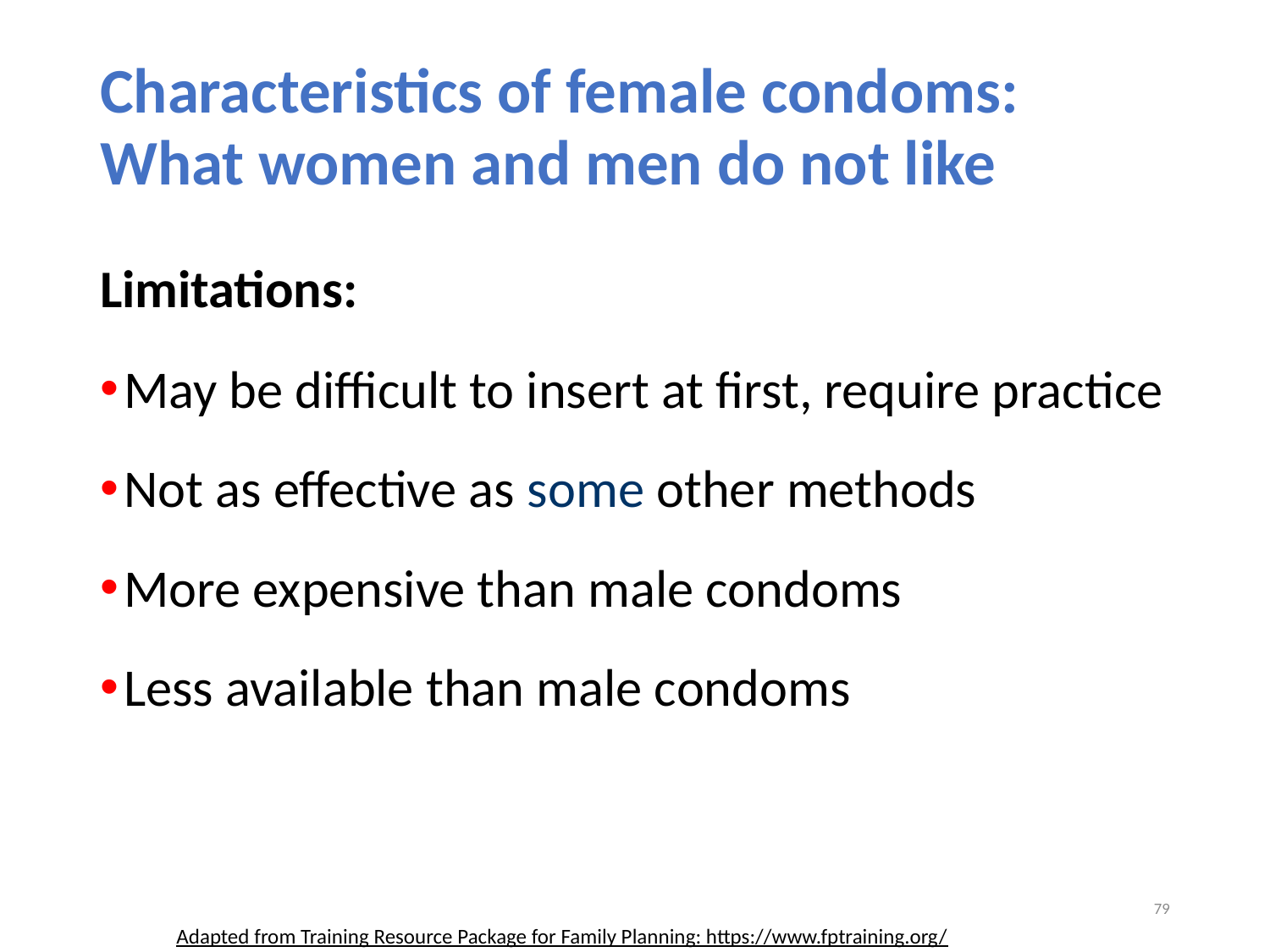

# Characteristics of female condoms: What women and men do not like
Limitations:
May be difficult to insert at first, require practice
Not as effective as some other methods
More expensive than male condoms
Less available than male condoms

79
Adapted from Training Resource Package for Family Planning: https://www.fptraining.org/